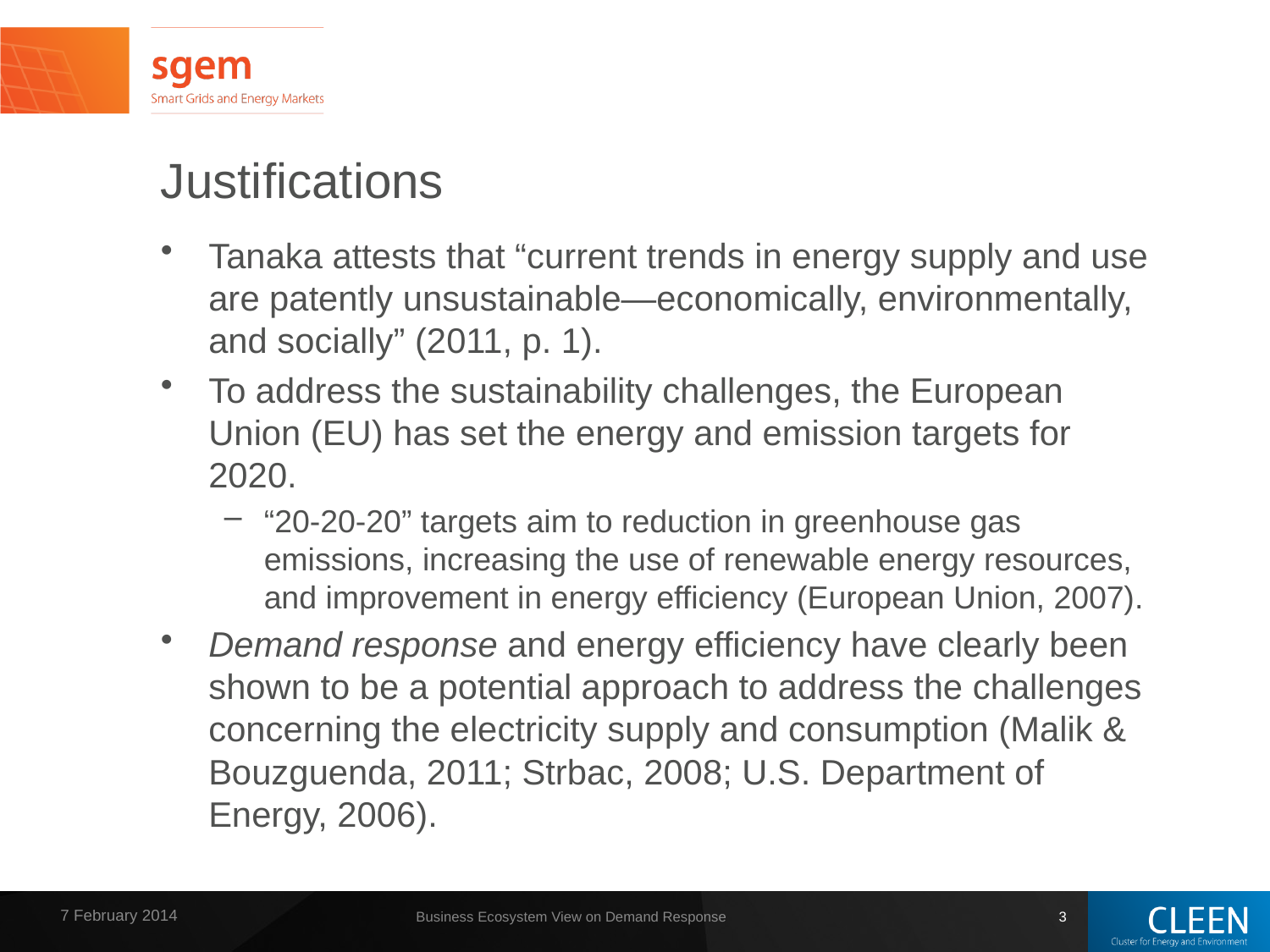

# Justifications
Tanaka attests that “current trends in energy supply and use are patently unsustainable—economically, environmentally, and socially” (2011, p. 1).
To address the sustainability challenges, the European Union (EU) has set the energy and emission targets for 2020.
“20-20-20” targets aim to reduction in greenhouse gas emissions, increasing the use of renewable energy resources, and improvement in energy efficiency (European Union, 2007).
Demand response and energy efficiency have clearly been shown to be a potential approach to address the challenges concerning the electricity supply and consumption (Malik & Bouzguenda, 2011; Strbac, 2008; U.S. Department of Energy, 2006).
7 February 2014
Business Ecosystem View on Demand Response
3